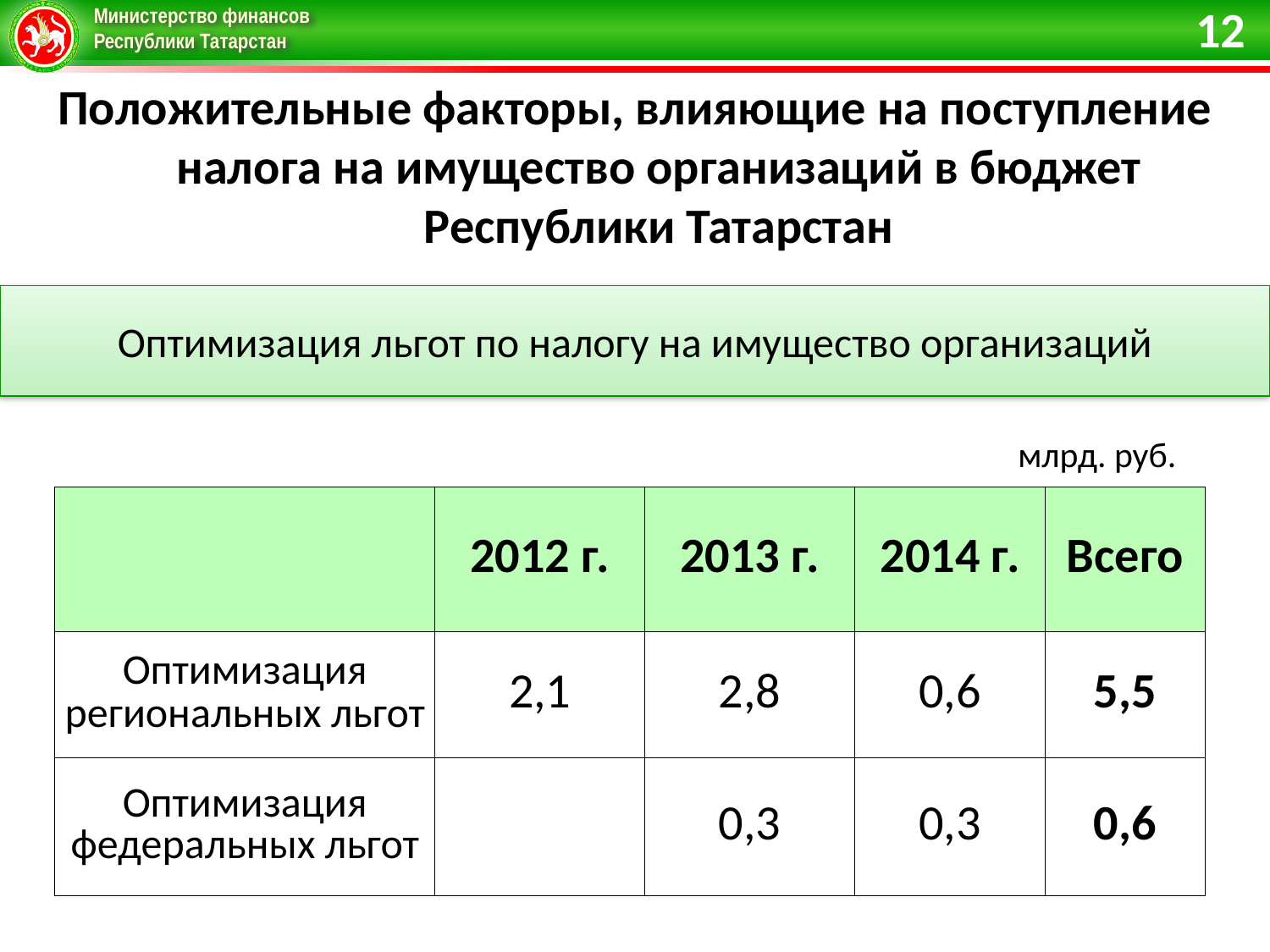

12
Положительные факторы, влияющие на поступление налога на имущество организаций в бюджет Республики Татарстан

Оптимизация льгот по налогу на имущество организаций
млрд. руб.
|  | 2012 г. | 2013 г. | 2014 г. | Всего |
| --- | --- | --- | --- | --- |
| Оптимизация региональных льгот | 2,1 | 2,8 | 0,6 | 5,5 |
| Оптимизация федеральных льгот |  | 0,3 | 0,3 | 0,6 |